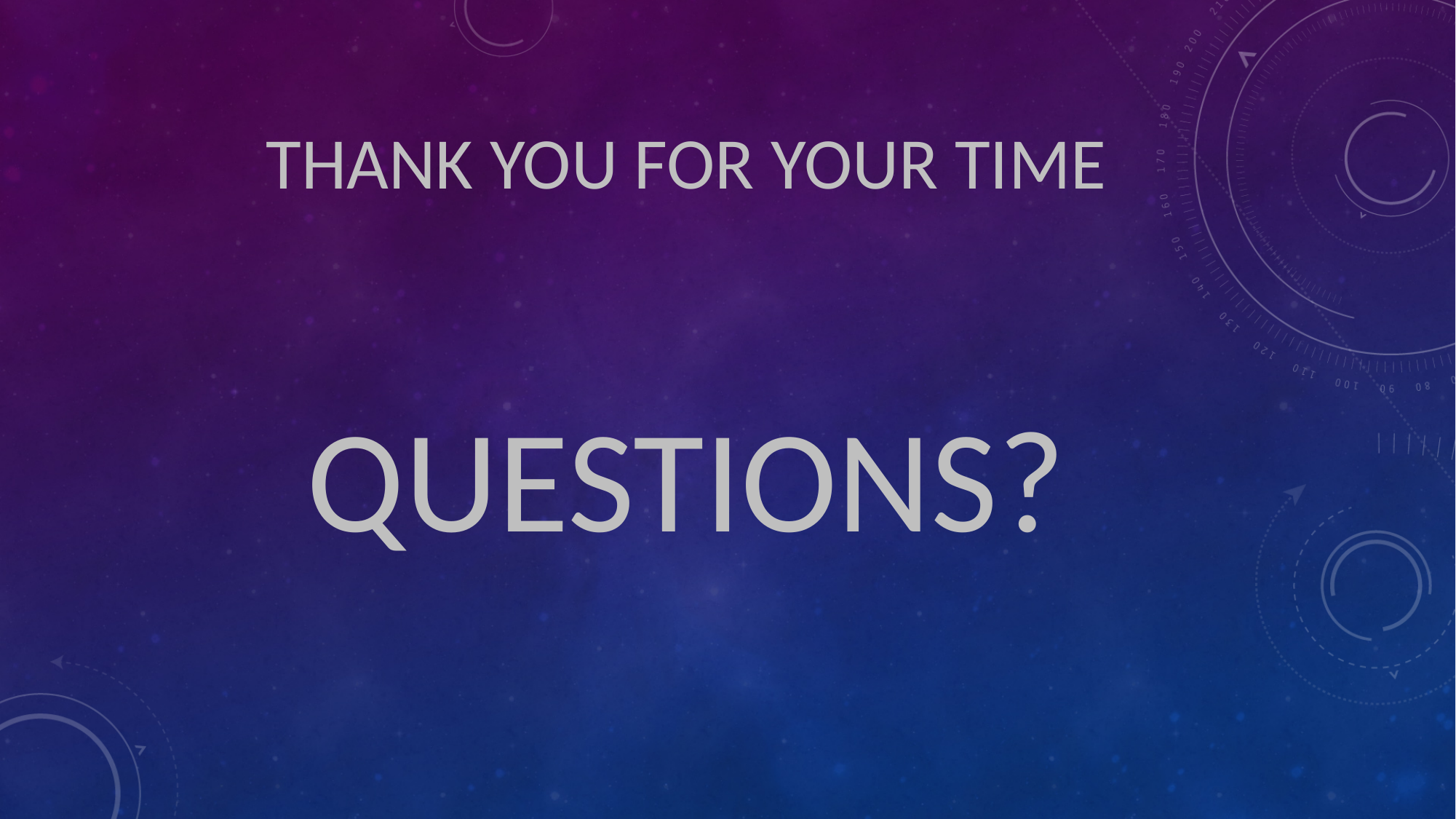

# THANK YOU for Your Time
QUESTIONS?